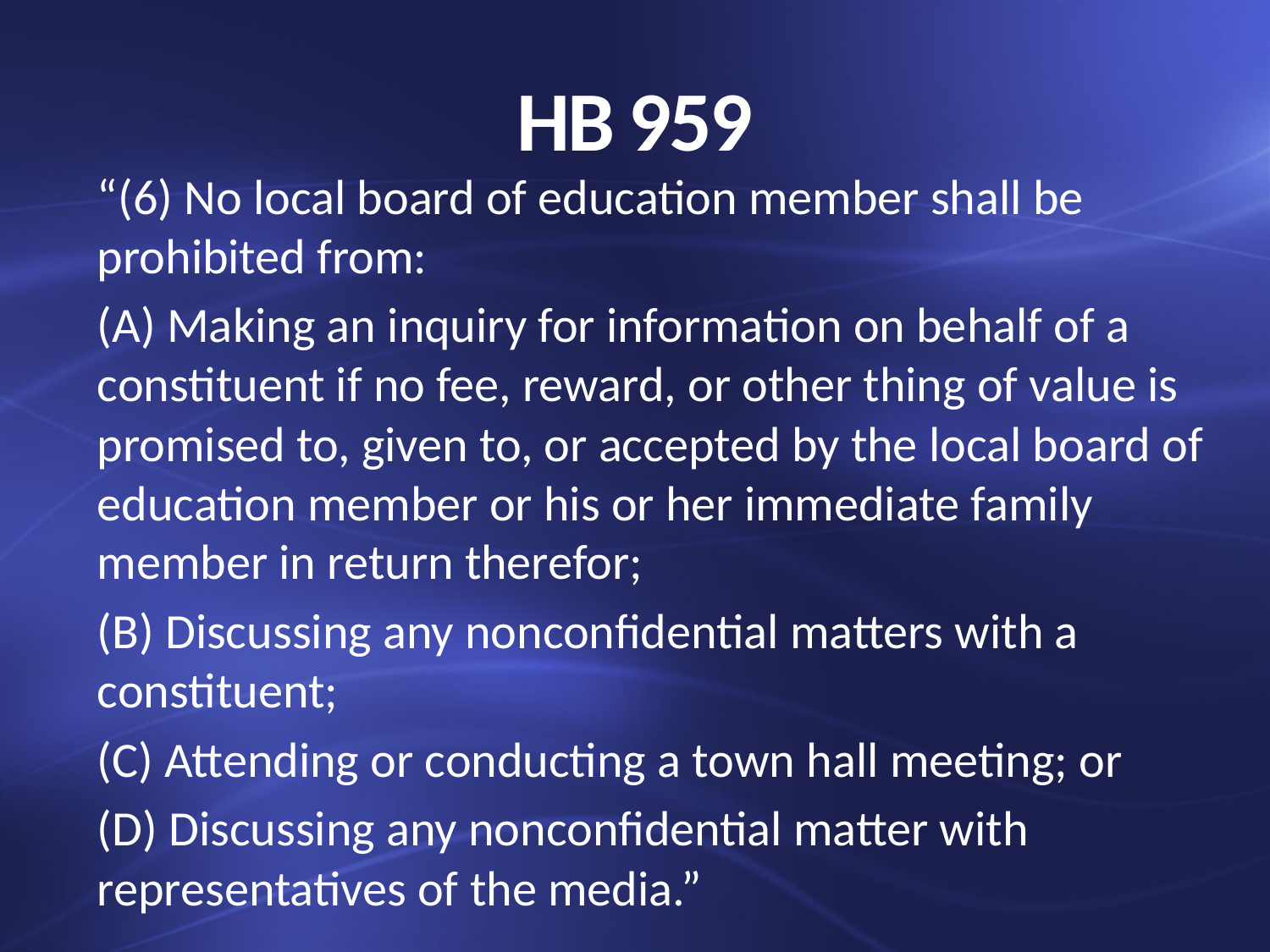

# HB 959
“(6) No local board of education member shall be prohibited from:
(A) Making an inquiry for information on behalf of a constituent if no fee, reward, or other thing of value is promised to, given to, or accepted by the local board of education member or his or her immediate family member in return therefor;
(B) Discussing any nonconfidential matters with a constituent;
(C) Attending or conducting a town hall meeting; or
(D) Discussing any nonconfidential matter with representatives of the media.”